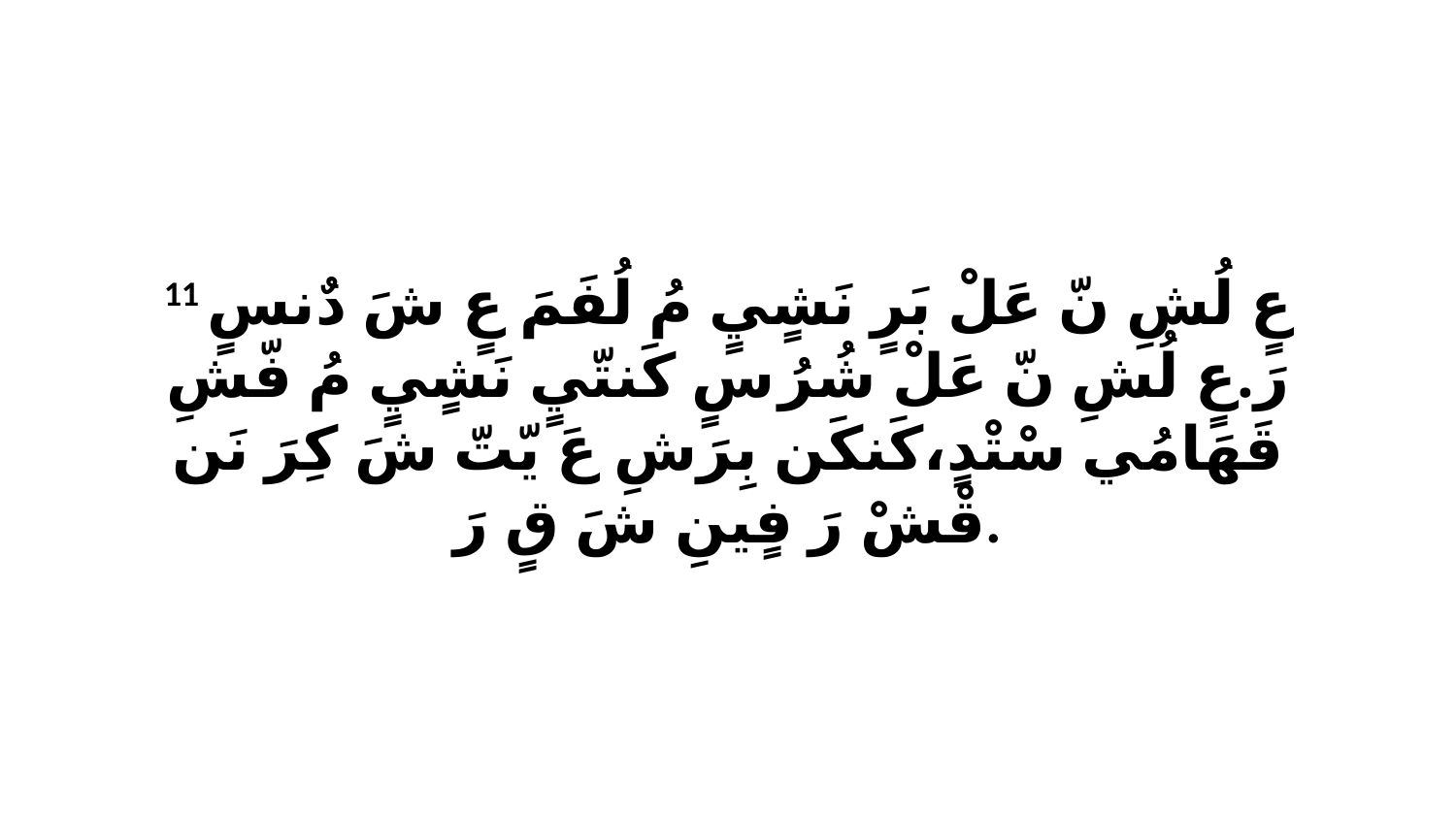

11 عٍ لُشِ نّ عَلْ بَرٍ نَشٍيٍ مُ لُفَمَ عٍ شَ دٌنسٍ رَ.عٍ لُشِ نّ عَلْ شُرُ سٍ كَنتّيٍ نَشٍيٍ مُ فّشِ قَهَامُي سْتْدٍ،كَنكَن بِرَشِ عَ يّتّ شَ كِرَ نَن قْشْ رَ فٍينِ شَ قٍ رَ.